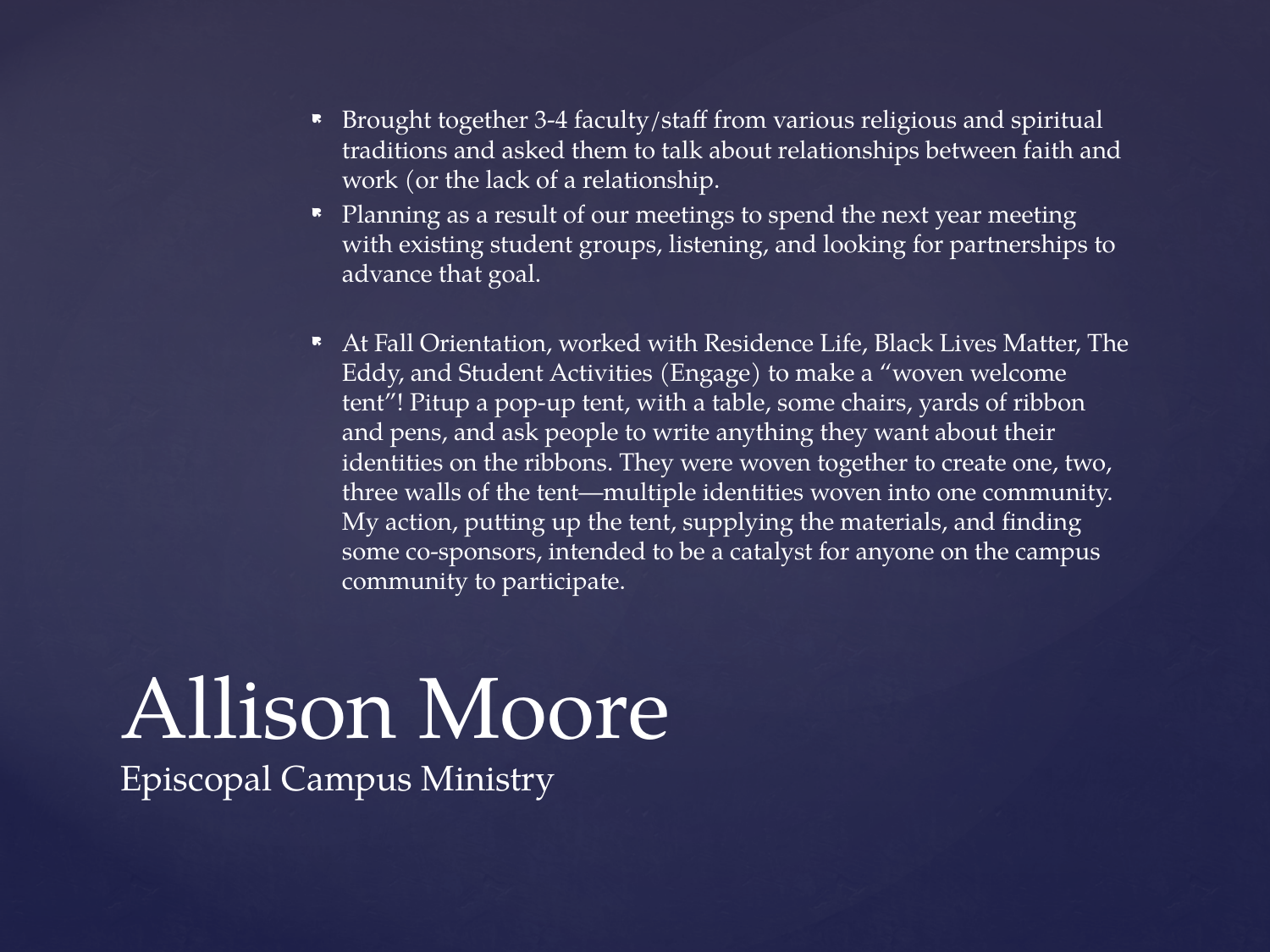

Brought together 3-4 faculty/staff from various religious and spiritual traditions and asked them to talk about relationships between faith and work (or the lack of a relationship.
Planning as a result of our meetings to spend the next year meeting with existing student groups, listening, and looking for partnerships to advance that goal.

At Fall Orientation, worked with Residence Life, Black Lives Matter, The Eddy, and Student Activities (Engage) to make a “woven welcome tent”! Pitup a pop-up tent, with a table, some chairs, yards of ribbon and pens, and ask people to write anything they want about their identities on the ribbons. They were woven together to create one, two, three walls of the tent—multiple identities woven into one community. My action, putting up the tent, supplying the materials, and finding some co-sponsors, intended to be a catalyst for anyone on the campus community to participate.
# Allison Moore Episcopal Campus Ministry